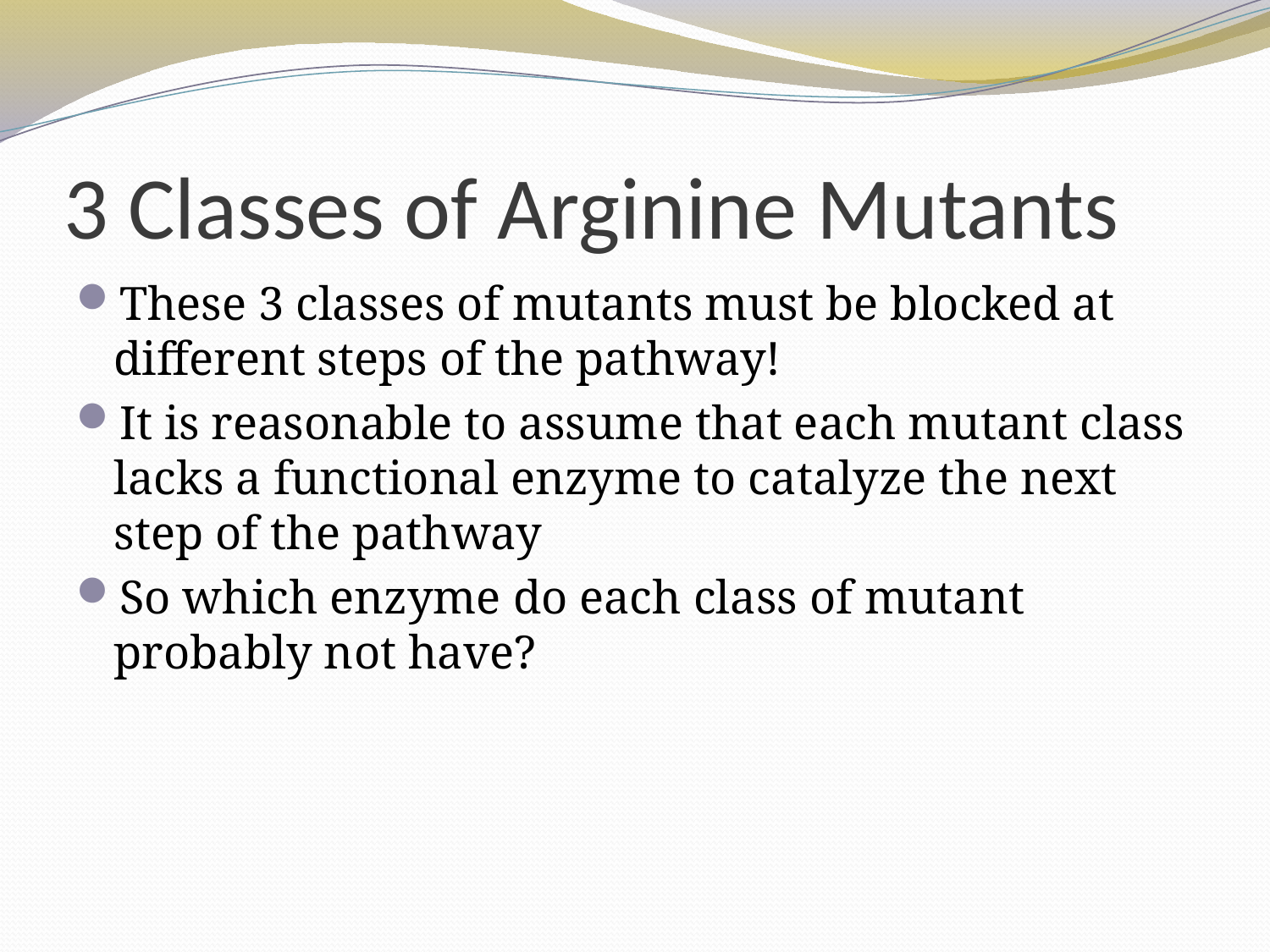

# 3 Classes of Arginine Mutants
These 3 classes of mutants must be blocked at different steps of the pathway!
It is reasonable to assume that each mutant class lacks a functional enzyme to catalyze the next step of the pathway
So which enzyme do each class of mutant probably not have?